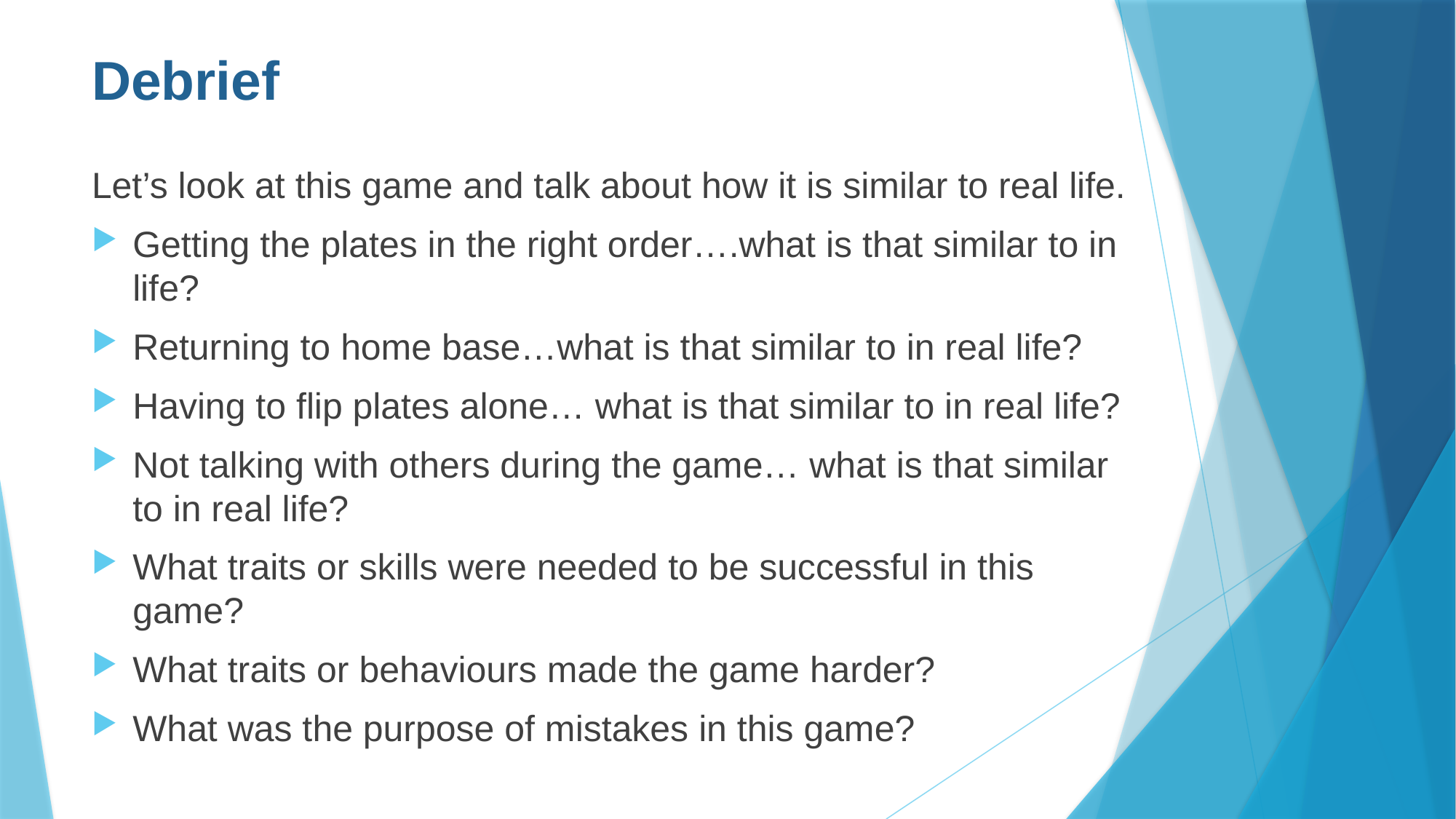

# Debrief
Let’s look at this game and talk about how it is similar to real life.
Getting the plates in the right order….what is that similar to in life?
Returning to home base…what is that similar to in real life?
Having to flip plates alone… what is that similar to in real life?
Not talking with others during the game… what is that similar to in real life?
What traits or skills were needed to be successful in this game?
What traits or behaviours made the game harder?
What was the purpose of mistakes in this game?